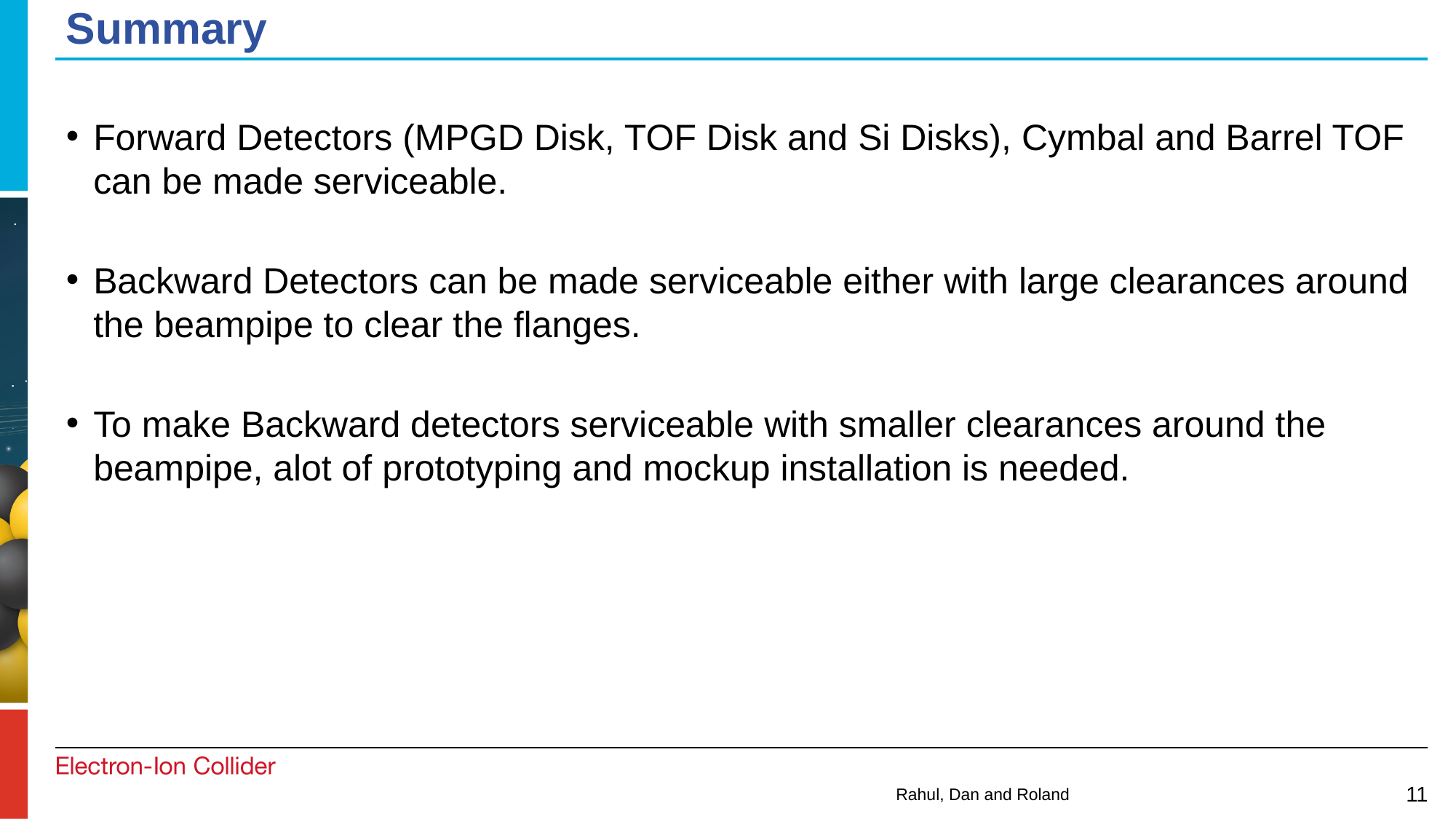

# Summary
Forward Detectors (MPGD Disk, TOF Disk and Si Disks), Cymbal and Barrel TOF can be made serviceable.

Backward Detectors can be made serviceable either with large clearances around the beampipe to clear the flanges.

To make Backward detectors serviceable with smaller clearances around the beampipe, alot of prototyping and mockup installation is needed.